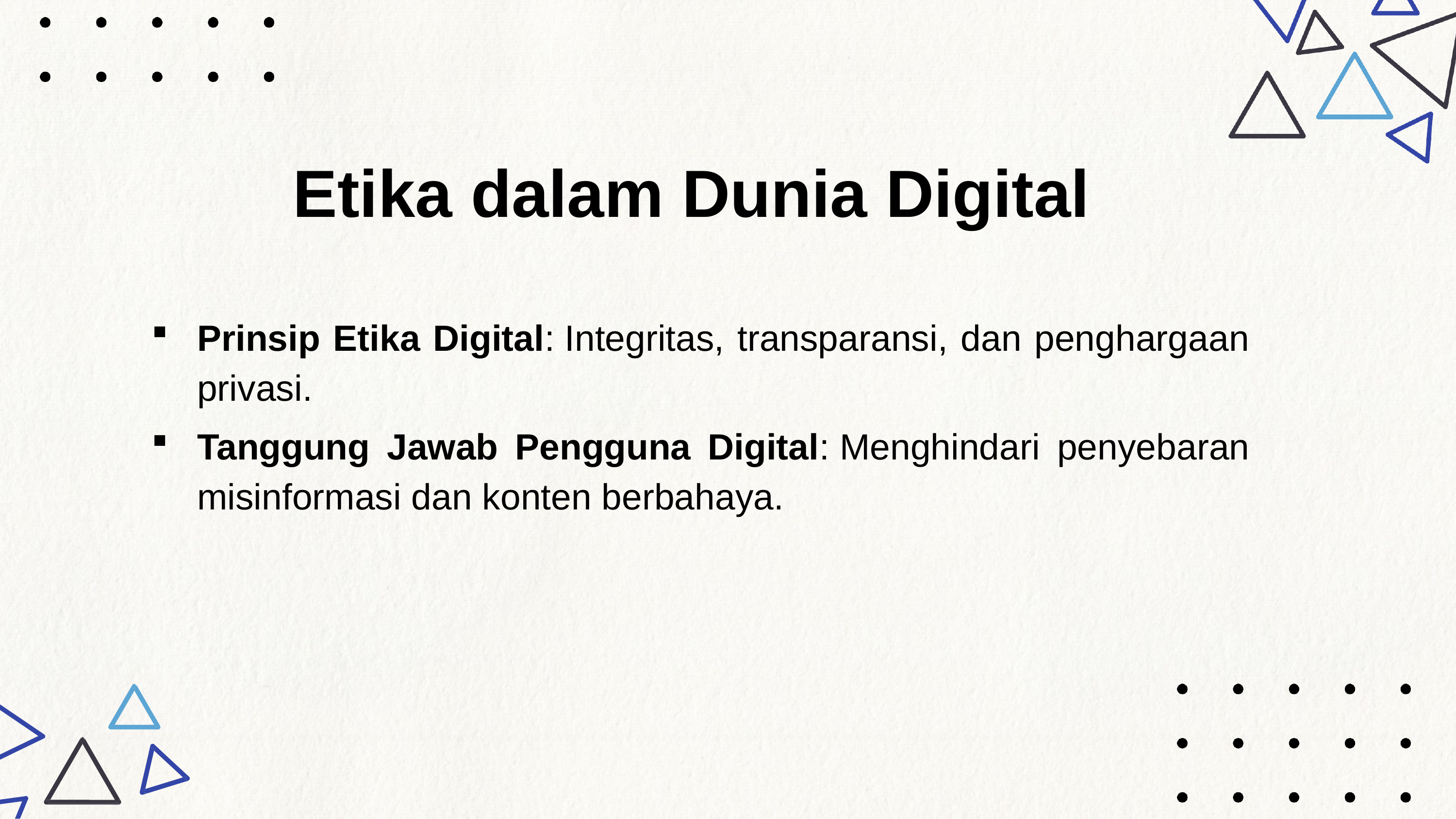

# Etika dalam Dunia Digital
Prinsip Etika Digital: Integritas, transparansi, dan penghargaan privasi.
Tanggung Jawab Pengguna Digital: Menghindari penyebaran misinformasi dan konten berbahaya.